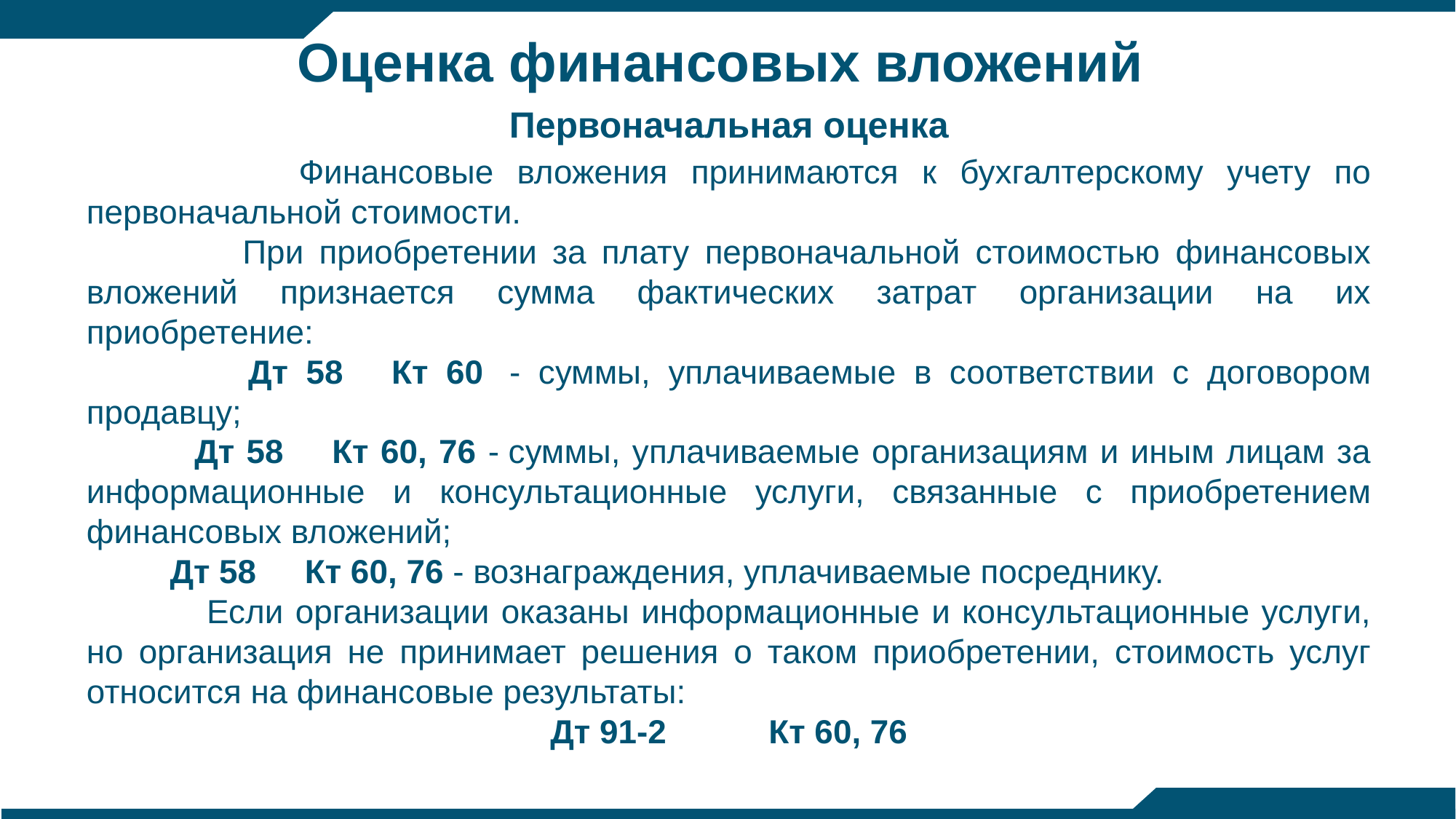

# Оценка финансовых вложений
Первоначальная оценка
         Финансовые вложения принимаются к бухгалтерскому учету по первоначальной стоимости.
          При приобретении за плату первоначальной стоимостью финансовых вложений признается сумма фактических затрат организации на их приобретение:
         Дт 58	Кт 60	- суммы, уплачиваемые в соответствии с договором продавцу;
         Дт 58	Кт 60, 76 - суммы, уплачиваемые организациям и иным лицам за информационные и консультационные услуги, связанные с приобретением финансовых вложений;
         Дт 58	Кт 60, 76 - вознаграждения, уплачиваемые посреднику.
          Если организации оказаны информационные и консультационные услуги, но организация не принимает решения о таком приобретении, стоимость услуг относится на финансовые результаты:
Дт 91-2	Кт 60, 76